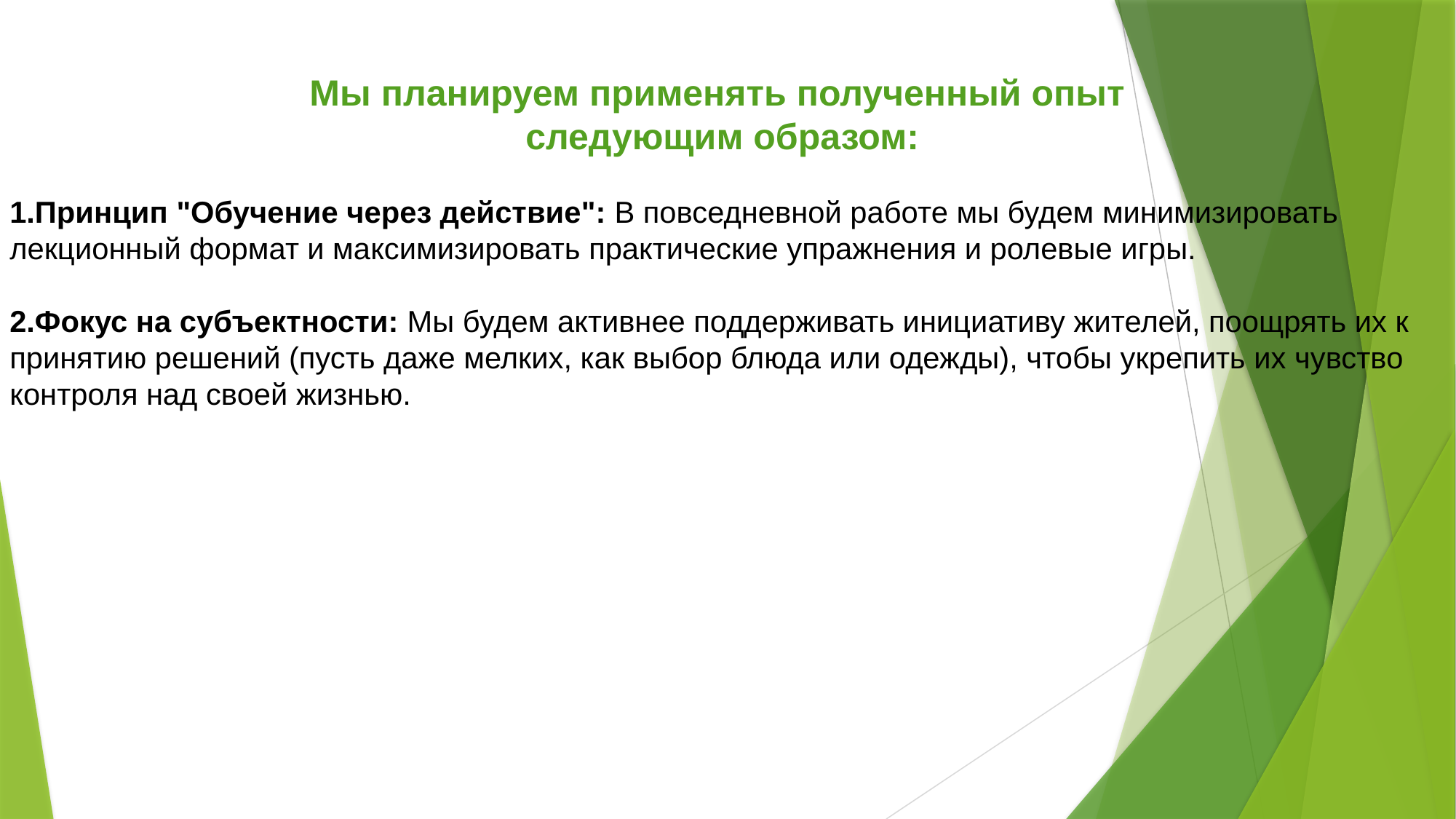

Мы планируем применять полученный опыт
следующим образом:

Принцип "Обучение через действие": В повседневной работе мы будем минимизировать лекционный формат и максимизировать практические упражнения и ролевые игры.

Фокус на субъектности: Мы будем активнее поддерживать инициативу жителей, поощрять их к принятию решений (пусть даже мелких, как выбор блюда или одежды), чтобы укрепить их чувство контроля над своей жизнью.